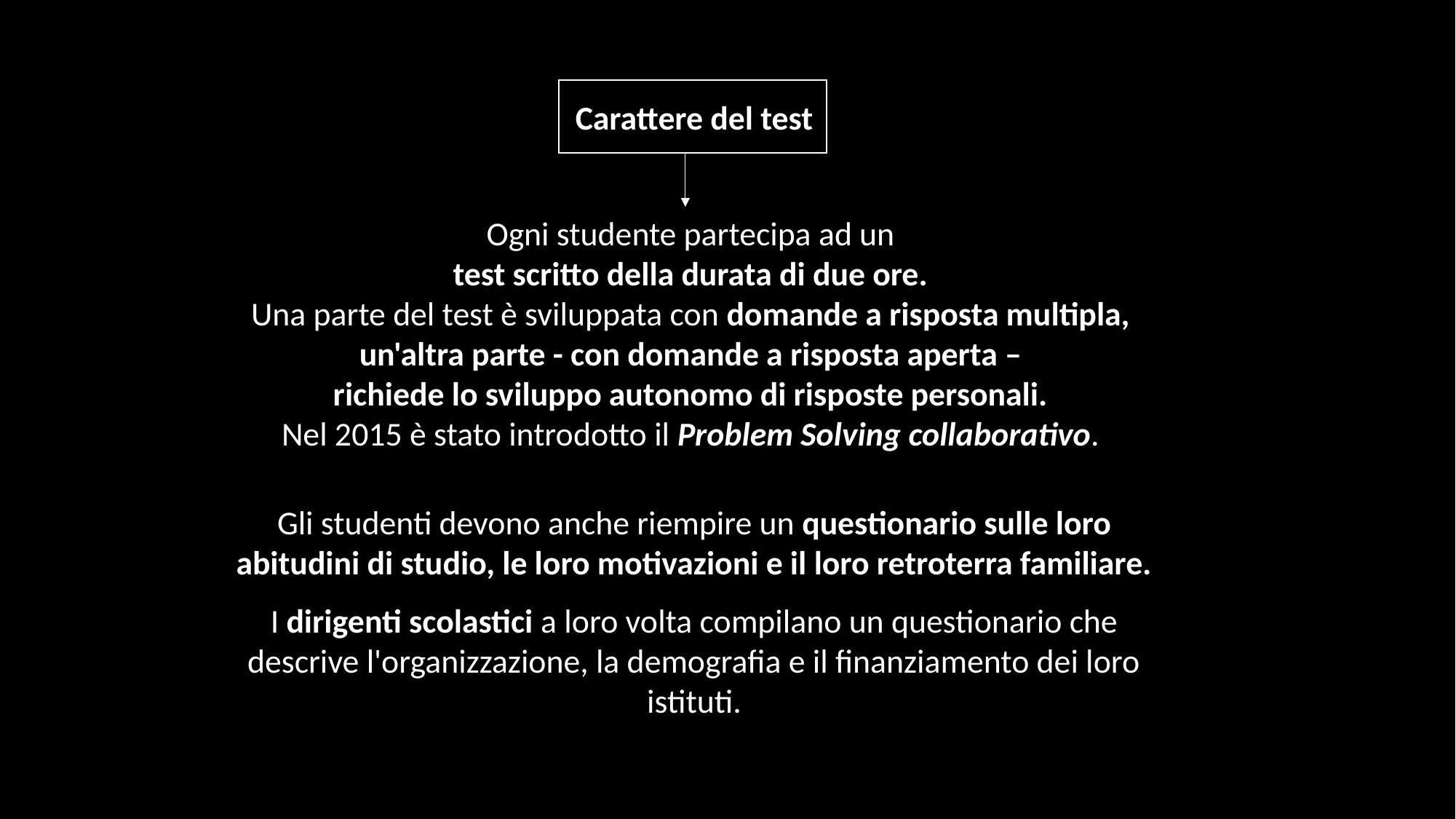

Carattere del test
Ogni studente partecipa ad un
test scritto della durata di due ore.
Una parte del test è sviluppata con domande a risposta multipla,
un'altra parte - con domande a risposta aperta –
richiede lo sviluppo autonomo di risposte personali.
Nel 2015 è stato introdotto il Problem Solving collaborativo.

Gli studenti devono anche riempire un questionario sulle loro abitudini di studio, le loro motivazioni e il loro retroterra familiare.
I dirigenti scolastici a loro volta compilano un questionario che descrive l'organizzazione, la demografia e il finanziamento dei loro istituti.